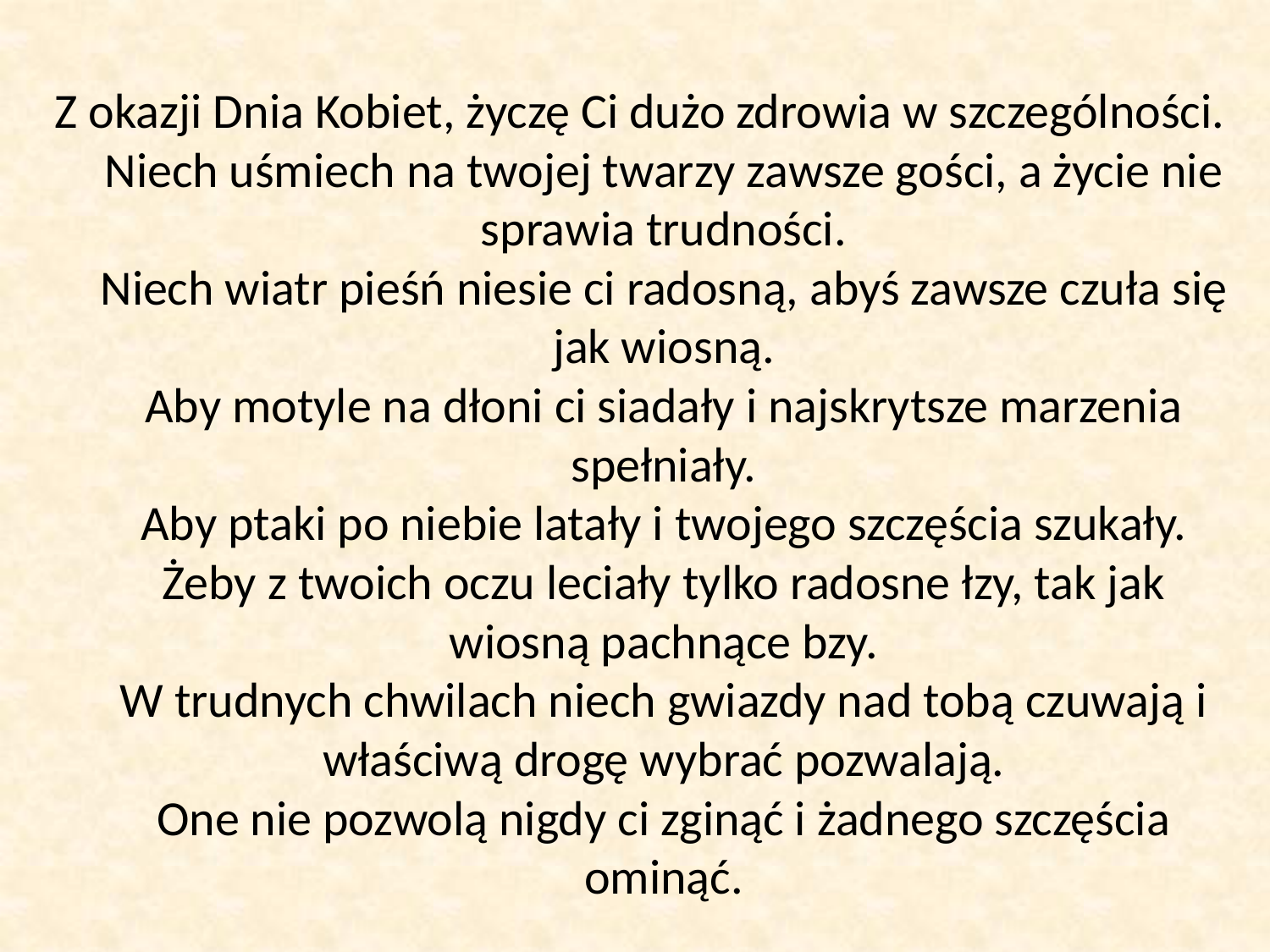

Z okazji Dnia Kobiet, życzę Ci dużo zdrowia w szczególności.
Niech uśmiech na twojej twarzy zawsze gości, a życie nie sprawia trudności.
Niech wiatr pieśń niesie ci radosną, abyś zawsze czuła się jak wiosną.
Aby motyle na dłoni ci siadały i najskrytsze marzenia spełniały.
Aby ptaki po niebie latały i twojego szczęścia szukały.
Żeby z twoich oczu leciały tylko radosne łzy, tak jak wiosną pachnące bzy.
W trudnych chwilach niech gwiazdy nad tobą czuwają i właściwą drogę wybrać pozwalają.
One nie pozwolą nigdy ci zginąć i żadnego szczęścia ominąć.